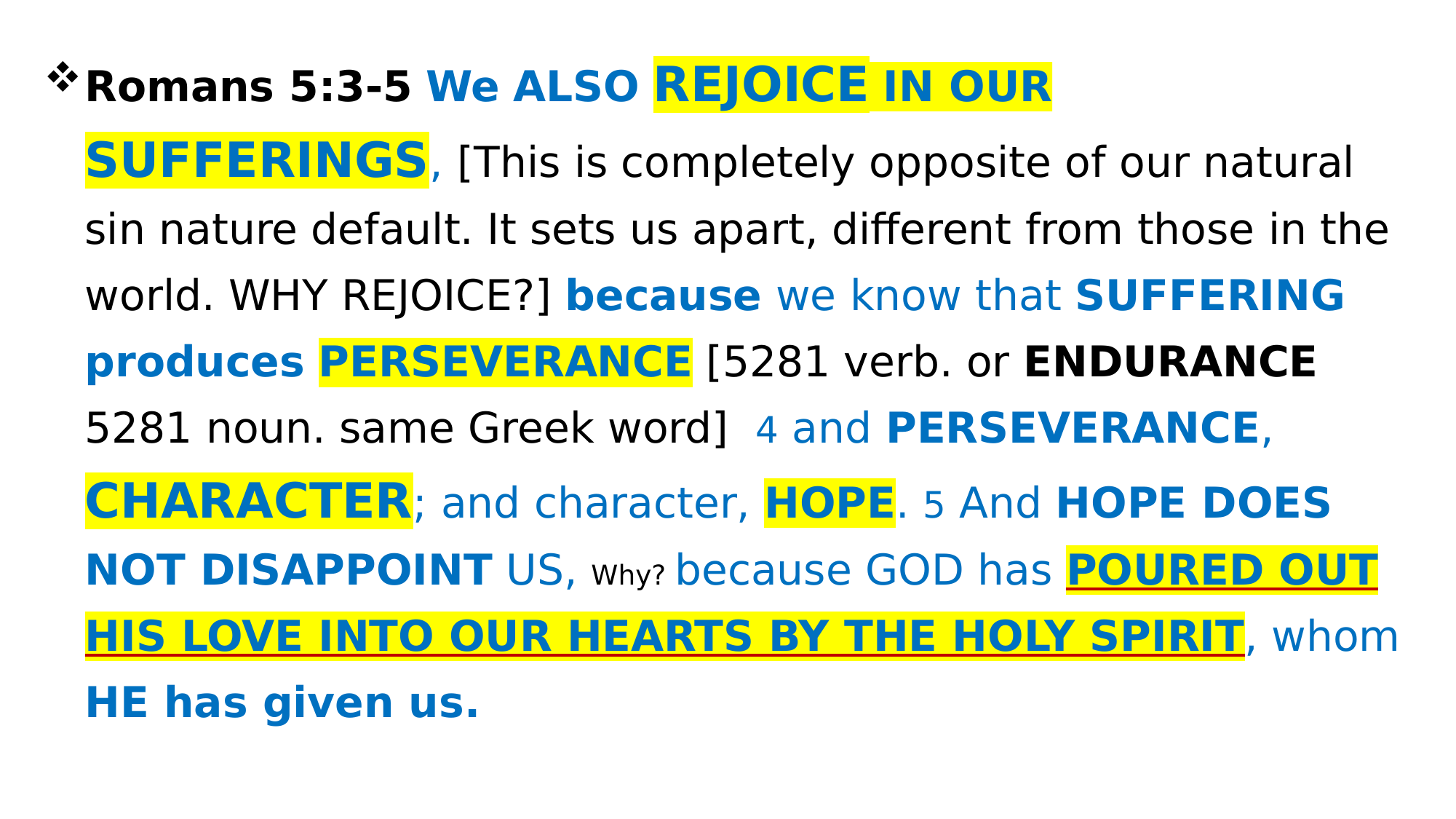

Romans 5:3-5 We ALSO REJOICE IN OUR SUFFERINGS, [This is completely opposite of our natural sin nature default. It sets us apart, different from those in the world. WHY REJOICE?] because we know that SUFFERING produces PERSEVERANCE [5281 verb. or ENDURANCE 5281 noun. same Greek word]  4 and PERSEVERANCE, CHARACTER; and character, HOPE. 5 And HOPE DOES NOT DISAPPOINT US, Why? because GOD has POURED OUT HIS LOVE INTO OUR HEARTS BY THE HOLY SPIRIT, whom HE has given us.